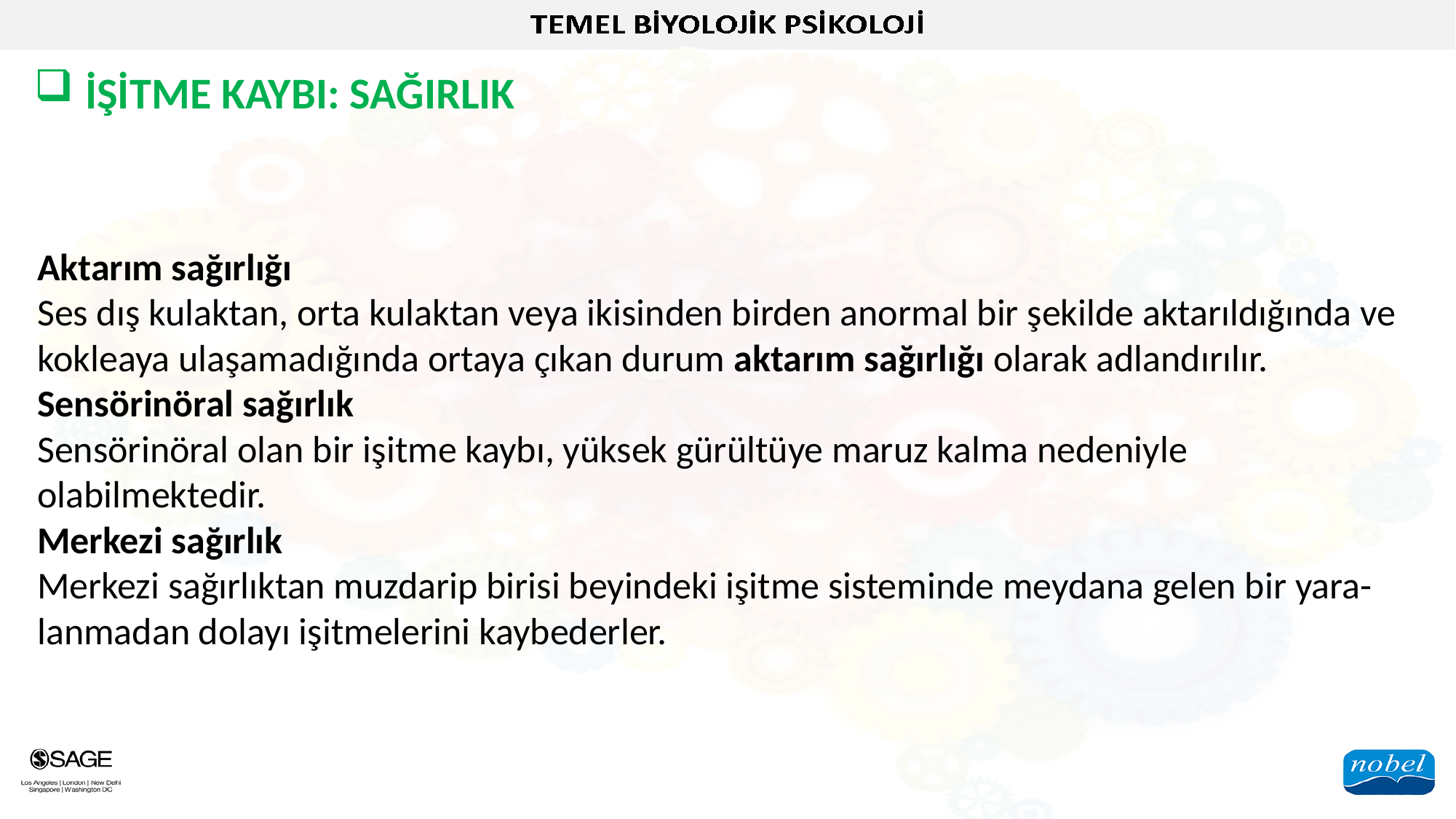

İŞİTME KAYBI: SAĞIRLIK
Aktarım sağırlığı
Ses dış kulaktan, orta kulaktan veya ikisinden birden anormal bir şekilde aktarıldığında ve kokleaya ulaşamadığında ortaya çıkan durum aktarım sağırlığı olarak adlandırılır.
Sensörinöral sağırlık
Sensörinöral olan bir işitme kaybı, yüksek gürültüye maruz kalma nedeniyle olabilmektedir.
Merkezi sağırlık
Merkezi sağırlıktan muzdarip birisi beyindeki işitme sisteminde meydana gelen bir yara- lanmadan dolayı işitmelerini kaybederler.